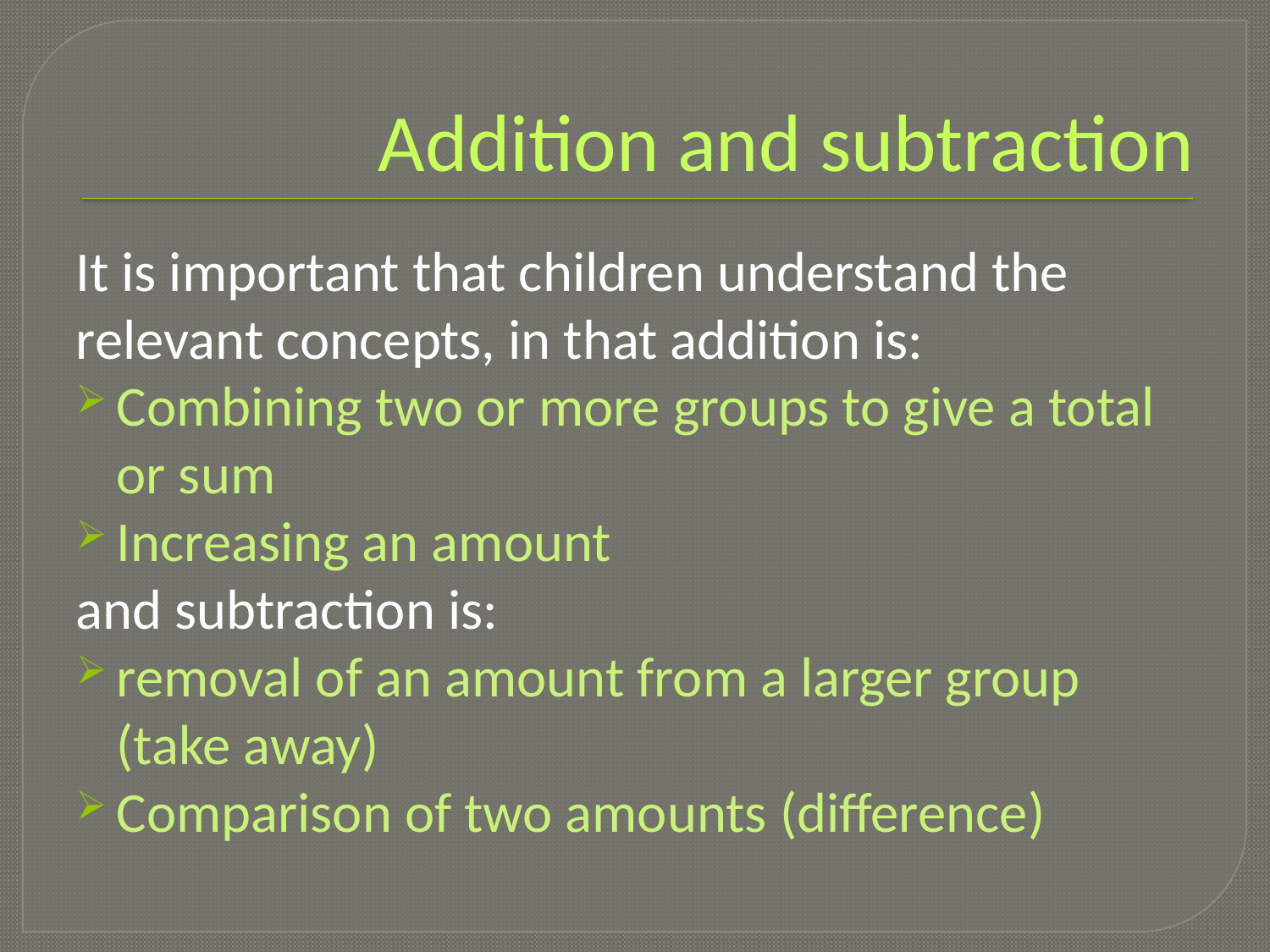

# Addition and subtraction
It is important that children understand the relevant concepts, in that addition is:
Combining two or more groups to give a total or sum
Increasing an amount
and subtraction is:
removal of an amount from a larger group (take away)
Comparison of two amounts (difference)